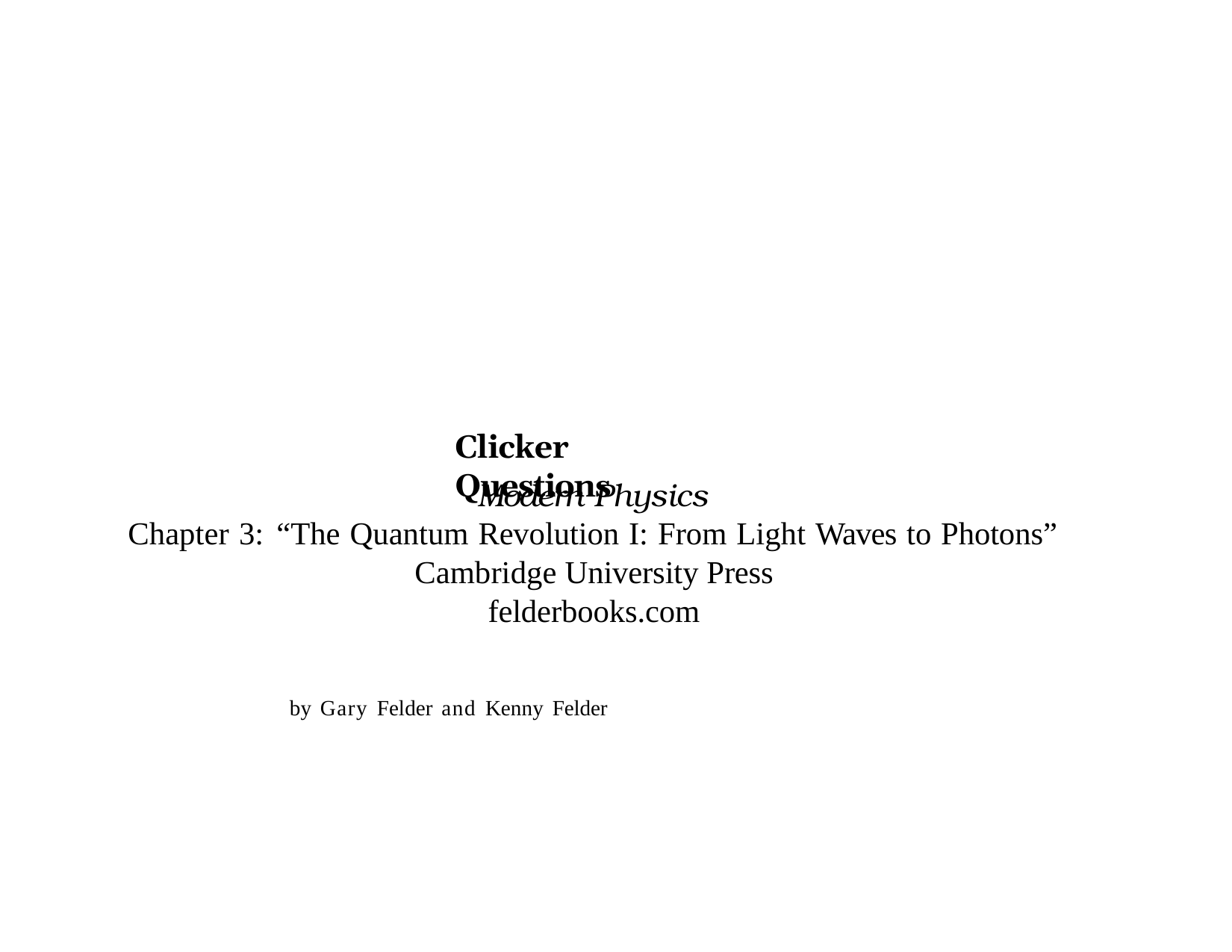

# Clicker Questions
Modern Physics
Chapter 3: “The Quantum Revolution I: From Light Waves to Photons”
Cambridge University Press felderbooks.com

by Gary Felder and Kenny Felder